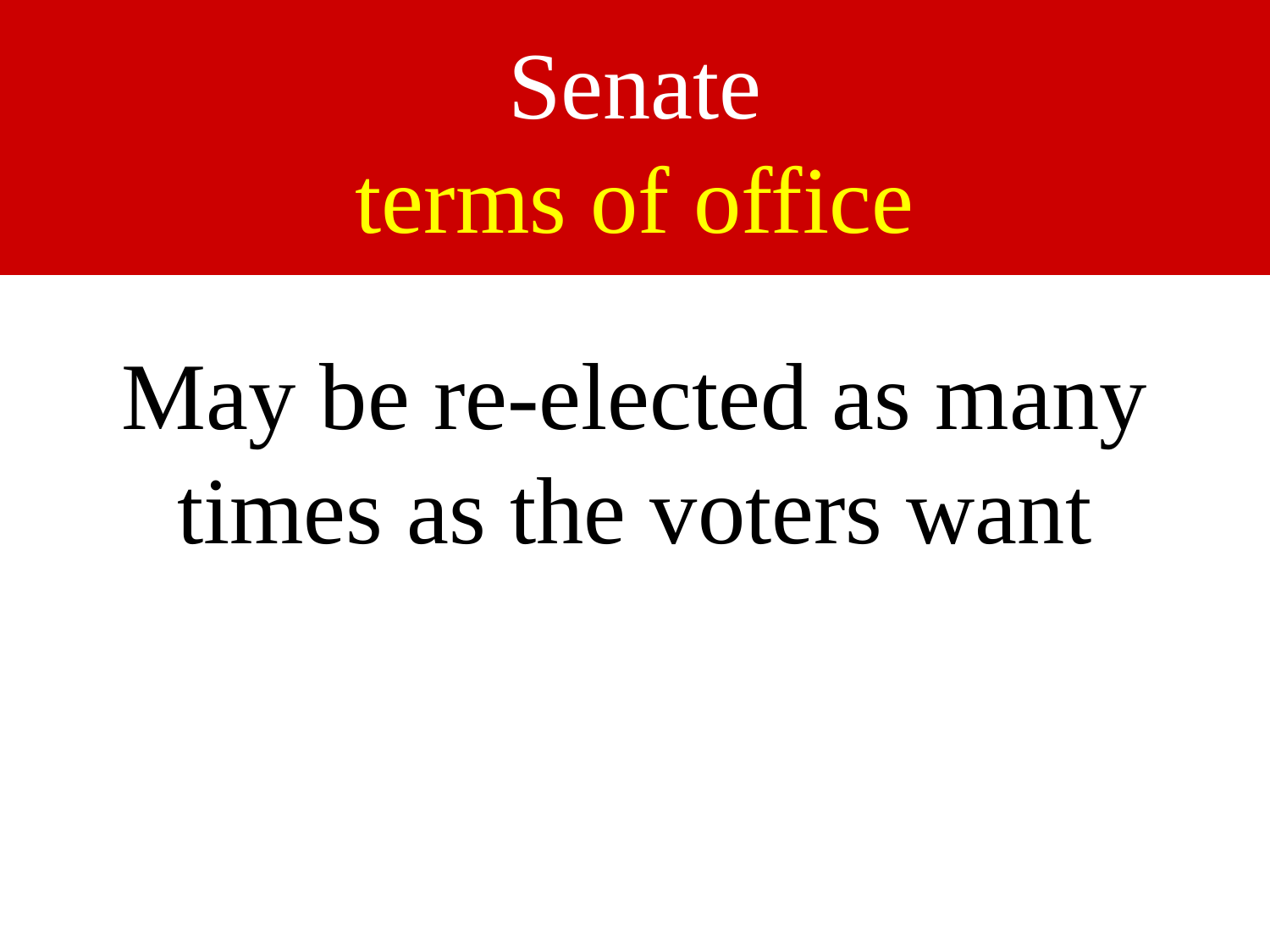

# Senate terms of office
May be re-elected as many times as the voters want